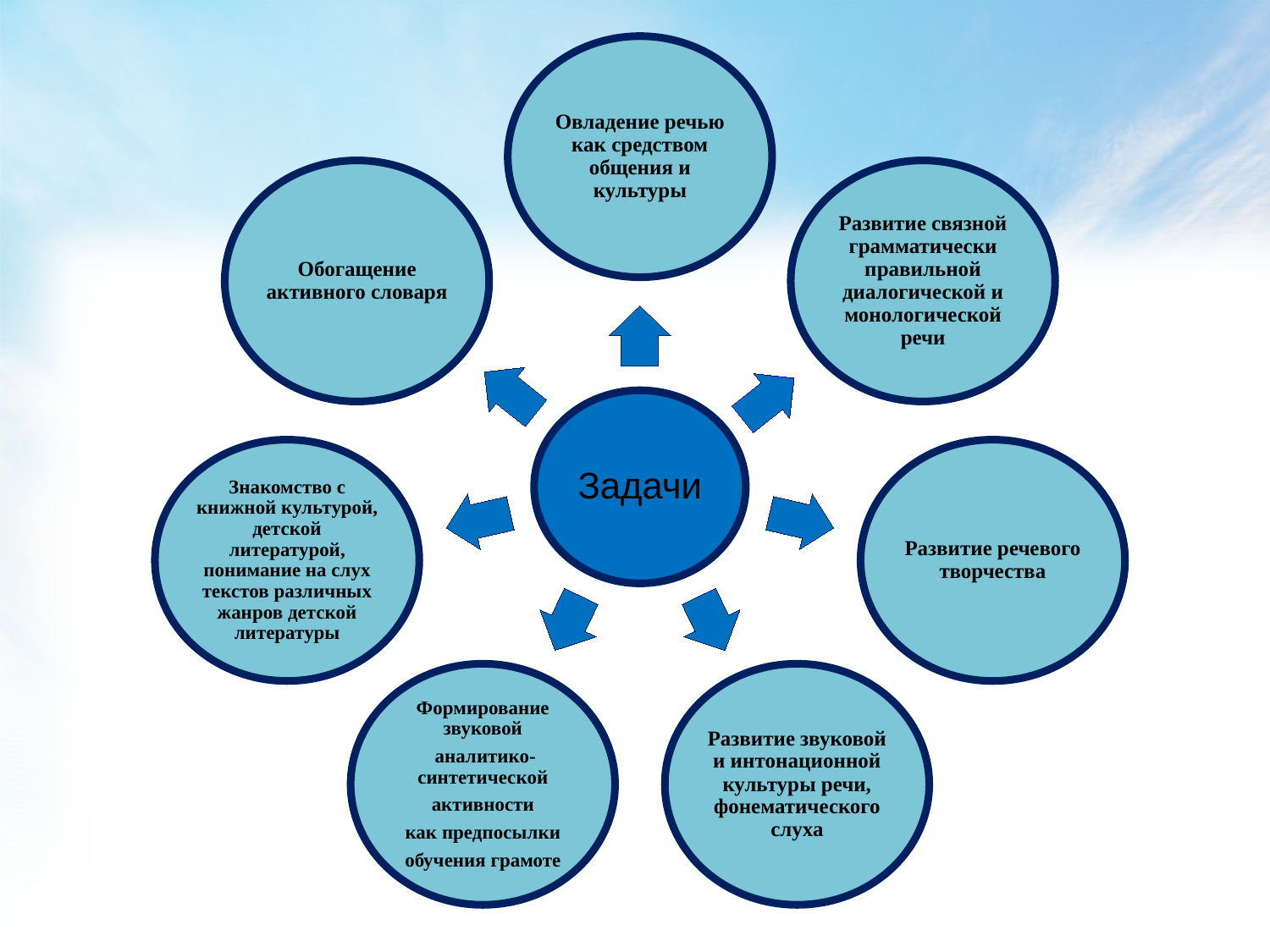

Овладение речью как средством общения и культуры

Обогащение активного словаря

Развитие связной грамматически правильной диалогической и монологической речи

Задачи

Знакомство с книжной культурой, детской литературой, понимание на слух текстов различных жанров детской литературы

Развитие речевого творчества

Формирование звуковой
 аналитико-синтетической
активности
 как предпосылки
обучения грамоте

Развитие звуковой и интонационной культуры речи, фонематического слуха